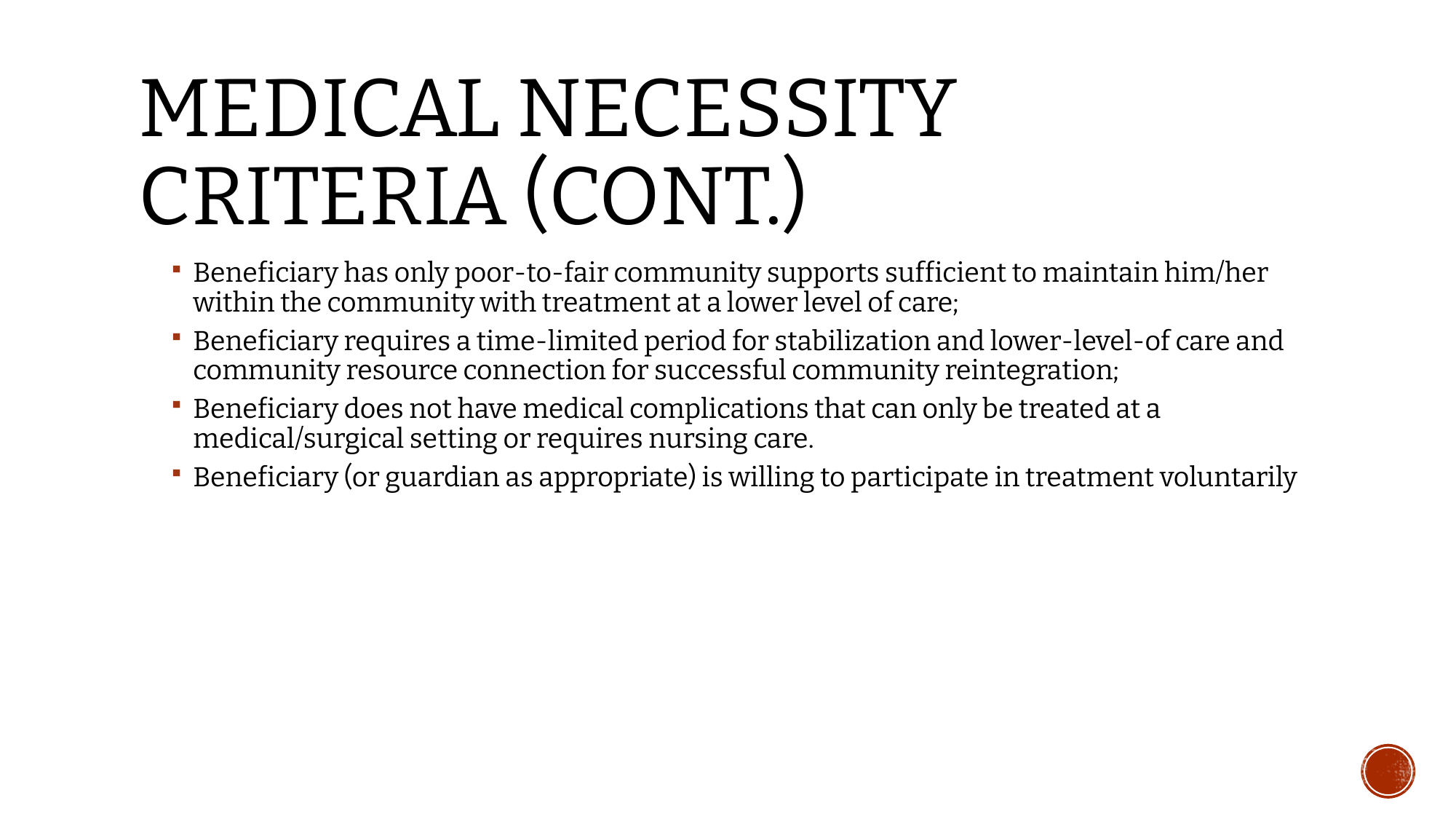

# Medical necessity criteria (cont.)
Beneficiary has only poor-to-fair community supports sufficient to maintain him/her within the community with treatment at a lower level of care;
Beneficiary requires a time-limited period for stabilization and lower-level-of care and community resource connection for successful community reintegration;
Beneficiary does not have medical complications that can only be treated at a medical/surgical setting or requires nursing care.
Beneficiary (or guardian as appropriate) is willing to participate in treatment voluntarily